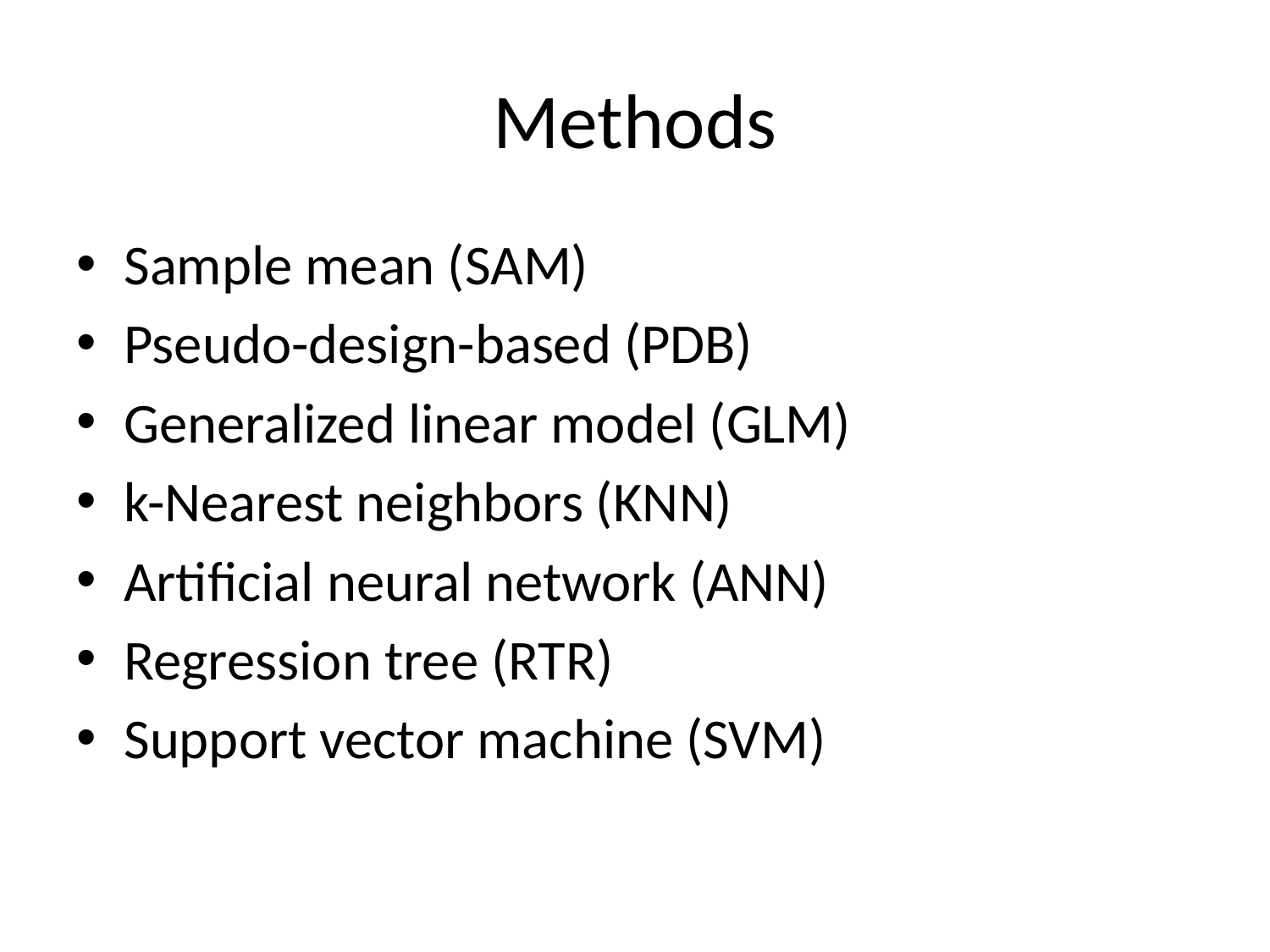

# Methods
Sample mean (SAM)
Pseudo-design-based (PDB)
Generalized linear model (GLM)
k-Nearest neighbors (KNN)
Artificial neural network (ANN)
Regression tree (RTR)
Support vector machine (SVM)